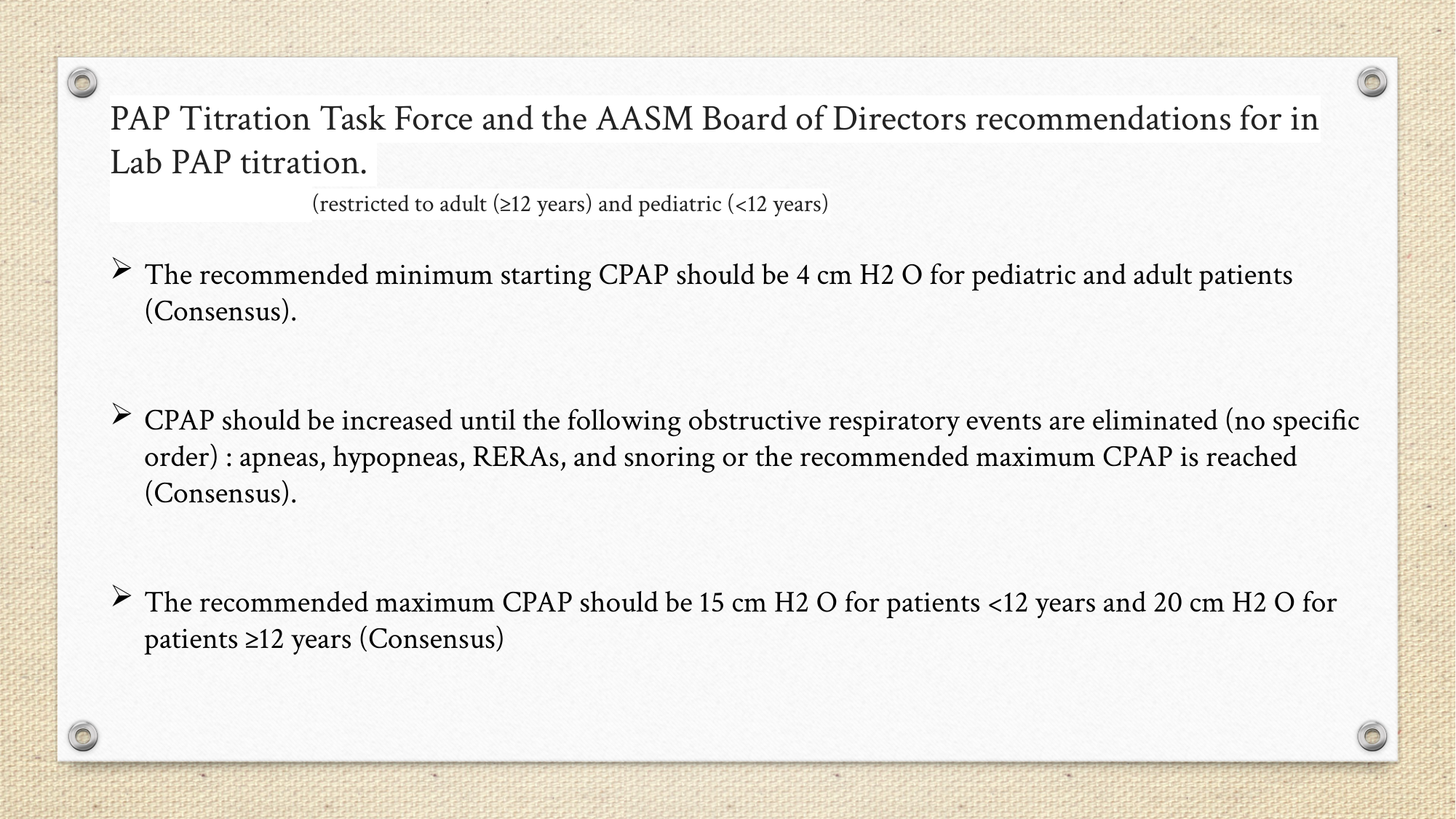

PAP Titration Task Force and the AASM Board of Directors recommendations for in Lab PAP titration.
                              (restricted to adult (≥12 years) and pediatric (<12 years)

The recommended minimum starting CPAP should be 4 cm H2 O for pediatric and adult patients (Consensus).

CPAP should be increased until the following obstructive respiratory events are eliminated (no specific order) : apneas, hypopneas, RERAs, and snoring or the recommended maximum CPAP is reached (Consensus).

The recommended maximum CPAP should be 15 cm H2 O for patients <12 years and 20 cm H2 O for patients ≥12 years (Consensus)